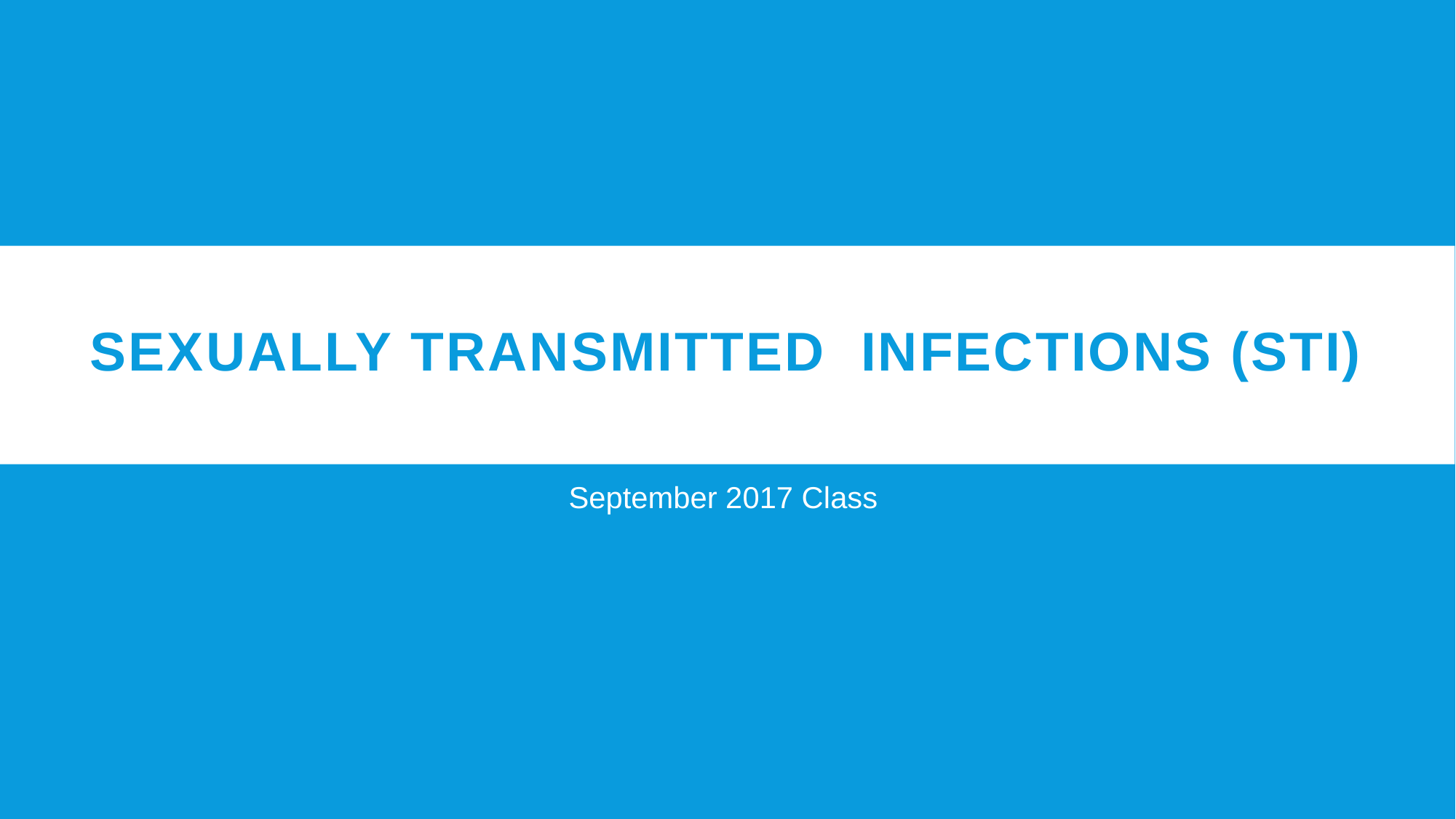

# Sexually transmitted  INFECTIONS (sti)
September 2017 Class